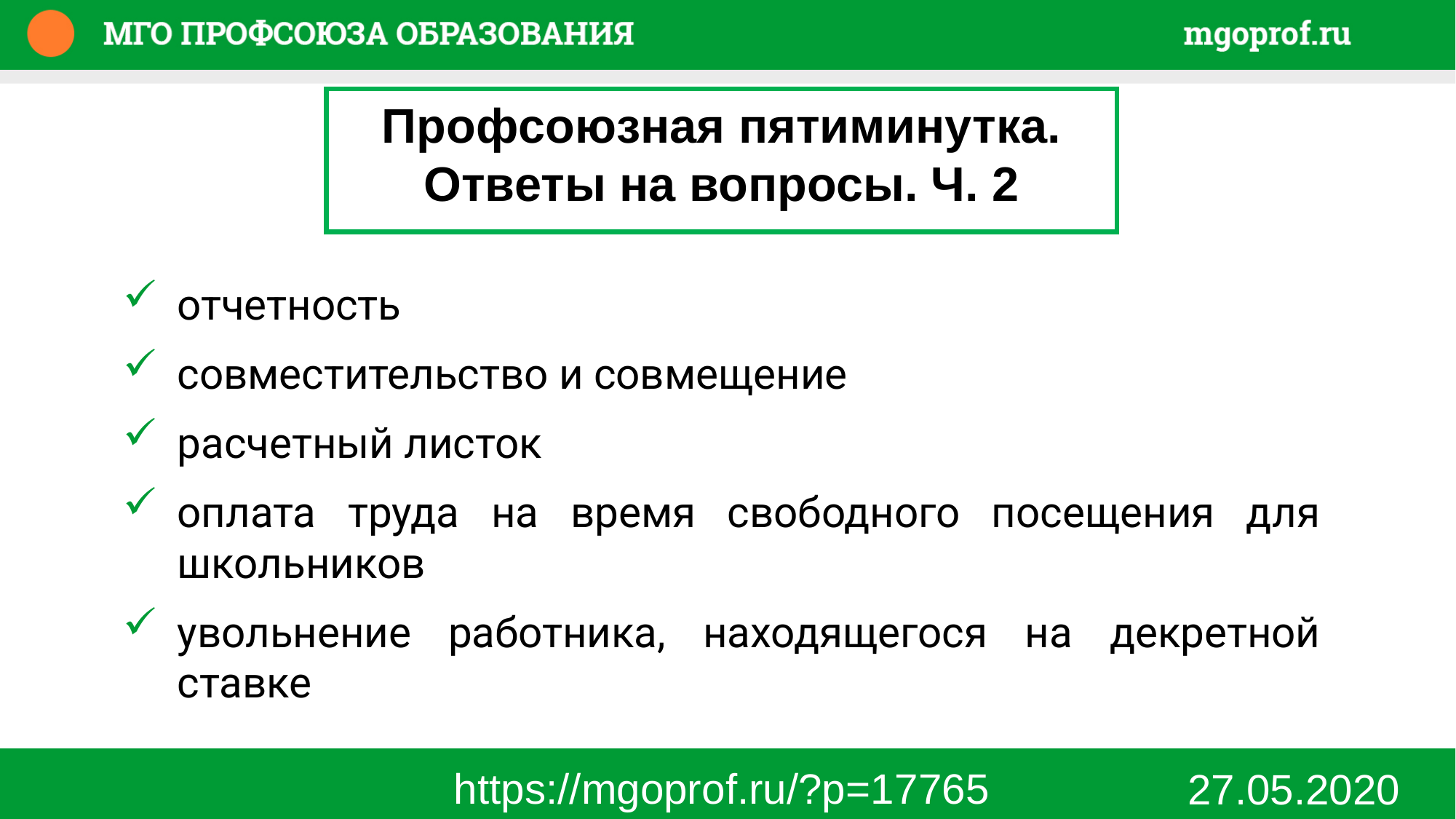

Профсоюзная пятиминутка. Ответы на вопросы. Ч. 2
отчетность
совместительство и совмещение
расчетный листок
оплата труда на время свободного посещения для школьников
увольнение работника, находящегося на декретной ставке
https://mgoprof.ru/?p=17765
27.05.2020